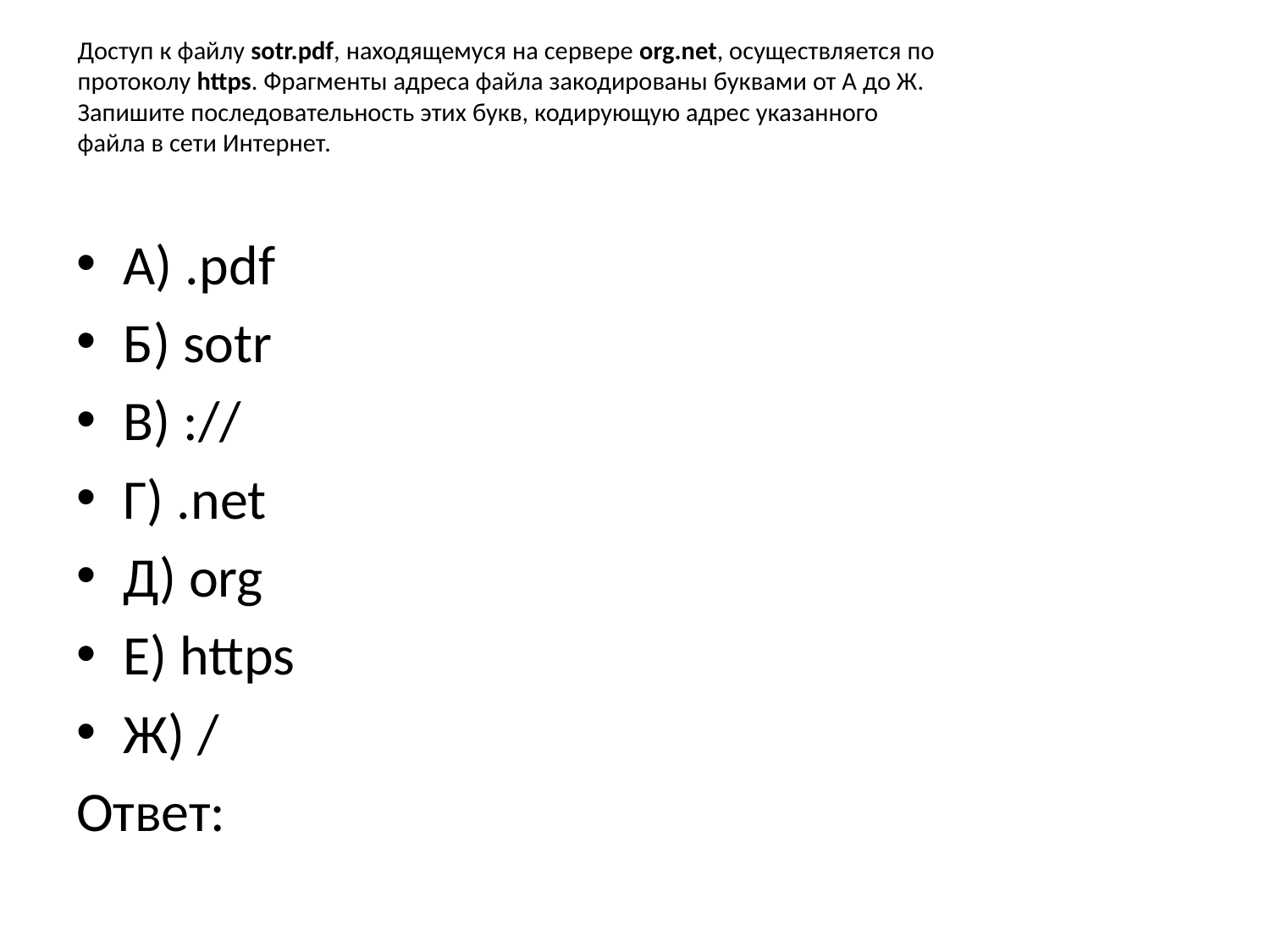

# Доступ к файлу sotr.pdf, находящемуся на сервере org.net, осуществляется по протоколу https. Фрагменты адреса файла закодированы буквами от А до Ж. Запишите последовательность этих букв, кодирующую адрес указанного файла в сети Интернет.
А) .pdf
Б) sotr
В) ://
Г) .net
Д) org
Е) https
Ж) /
Ответ: